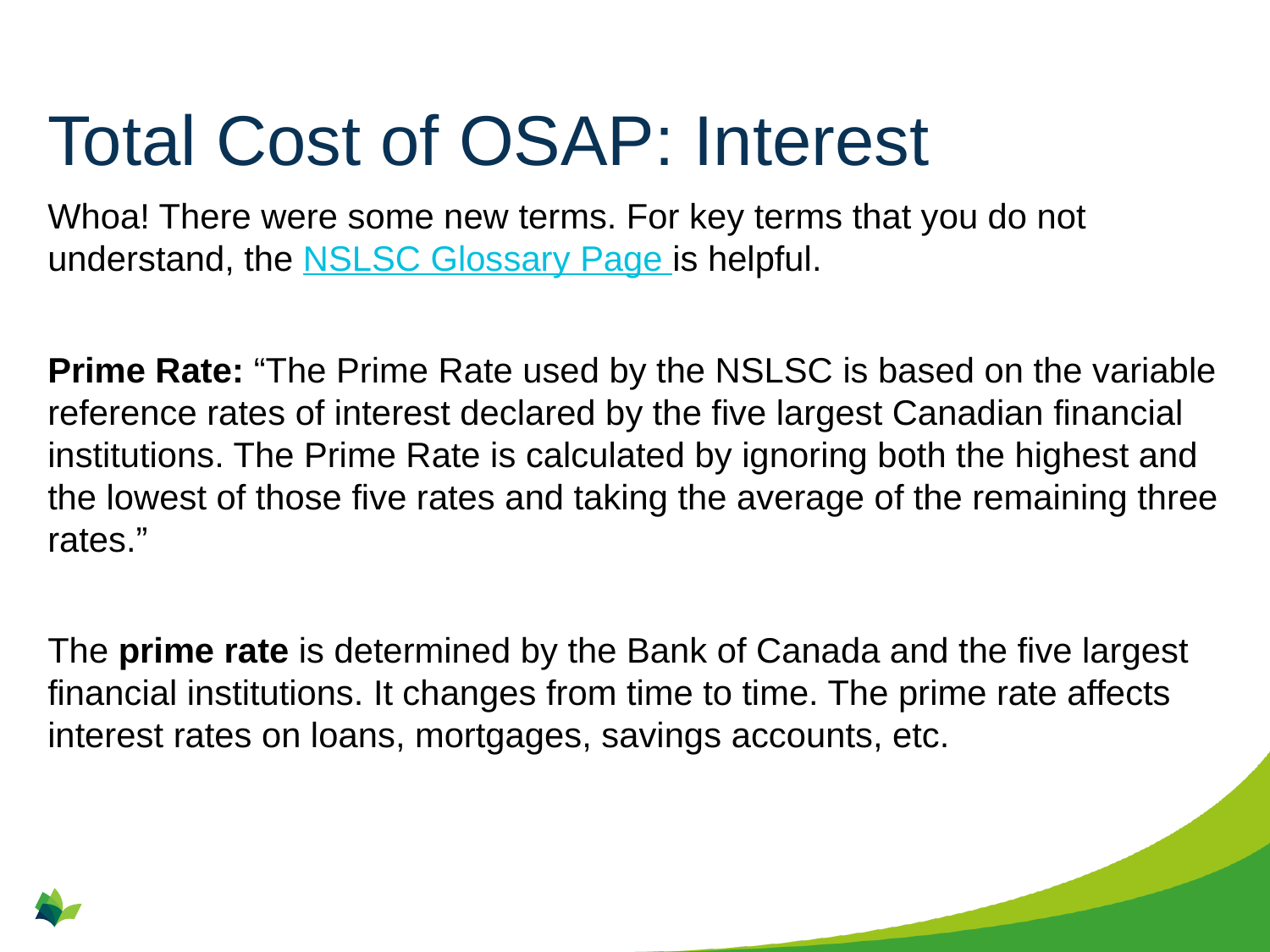

# Total Cost of OSAP: Interest
Whoa! There were some new terms. For key terms that you do not understand, the NSLSC Glossary Page is helpful.

Prime Rate: “The Prime Rate used by the NSLSC is based on the variable reference rates of interest declared by the five largest Canadian financial institutions. The Prime Rate is calculated by ignoring both the highest and the lowest of those five rates and taking the average of the remaining three rates.”

The prime rate is determined by the Bank of Canada and the five largest financial institutions. It changes from time to time. The prime rate affects interest rates on loans, mortgages, savings accounts, etc.